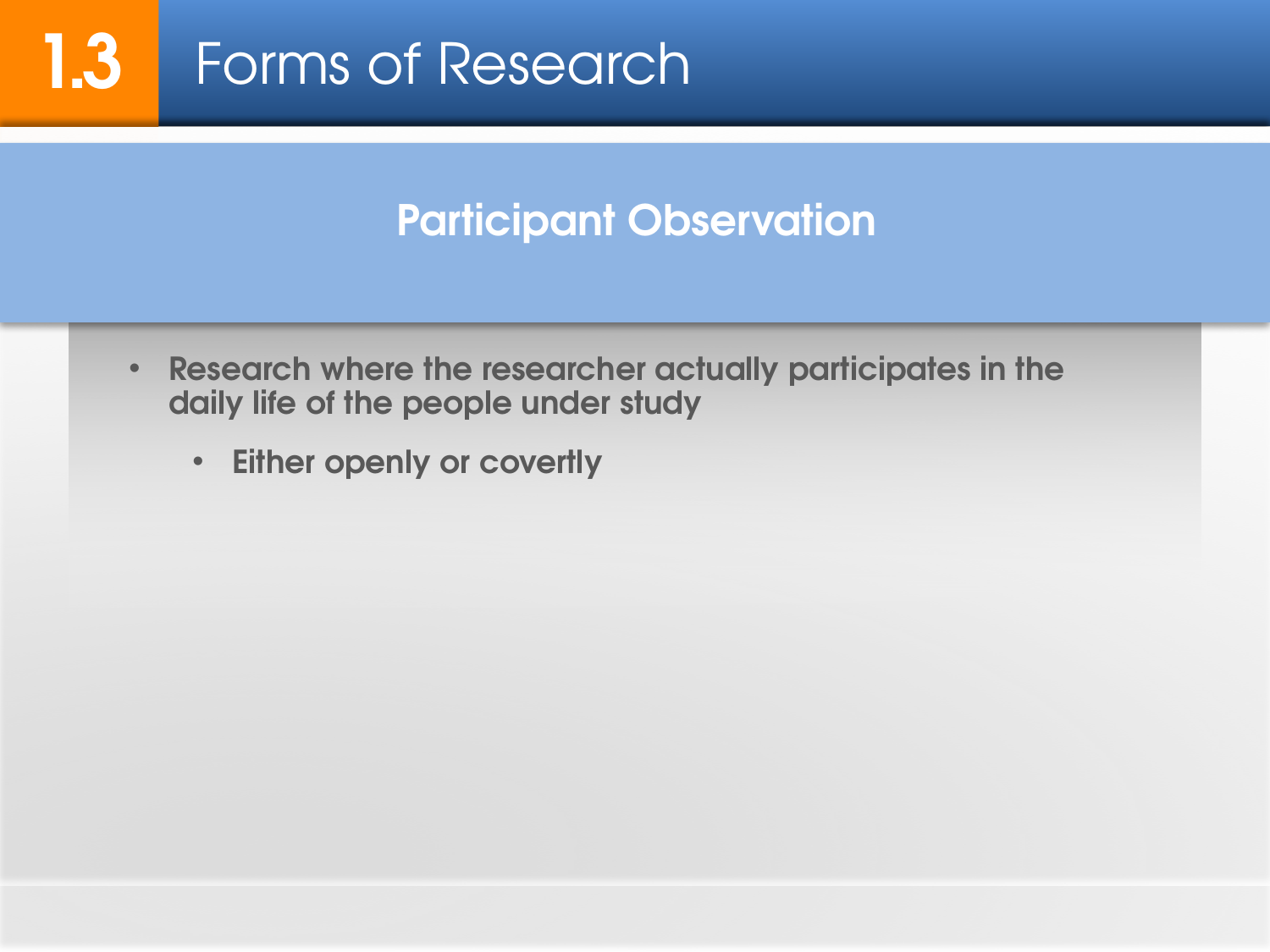

1.3
# Forms of Research

Participant Observation

Research where the researcher actually participates in the daily life of the people under study
Either openly or covertly